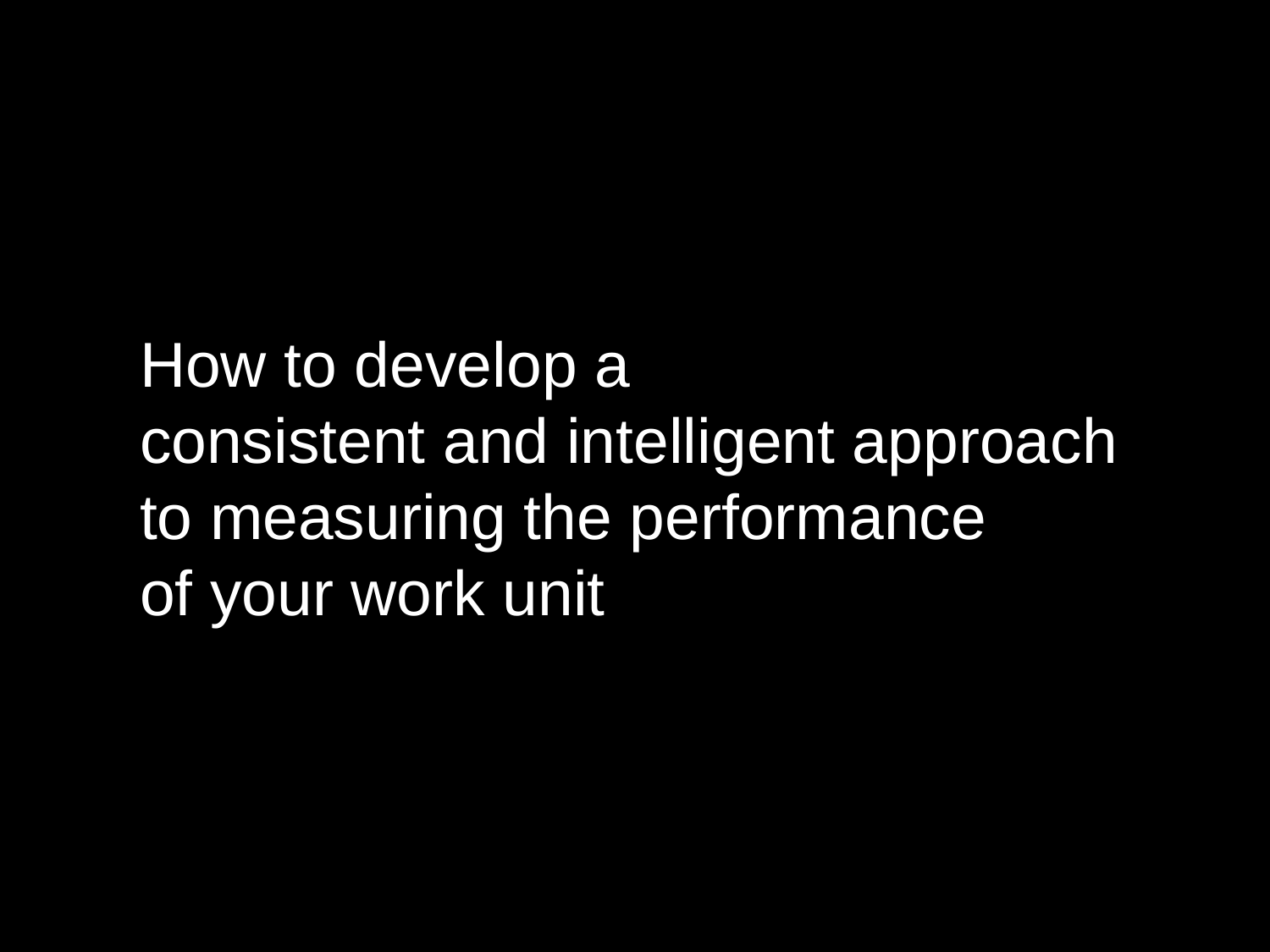

How to develop a
consistent and intelligent approach
to measuring the performance
of your work unit